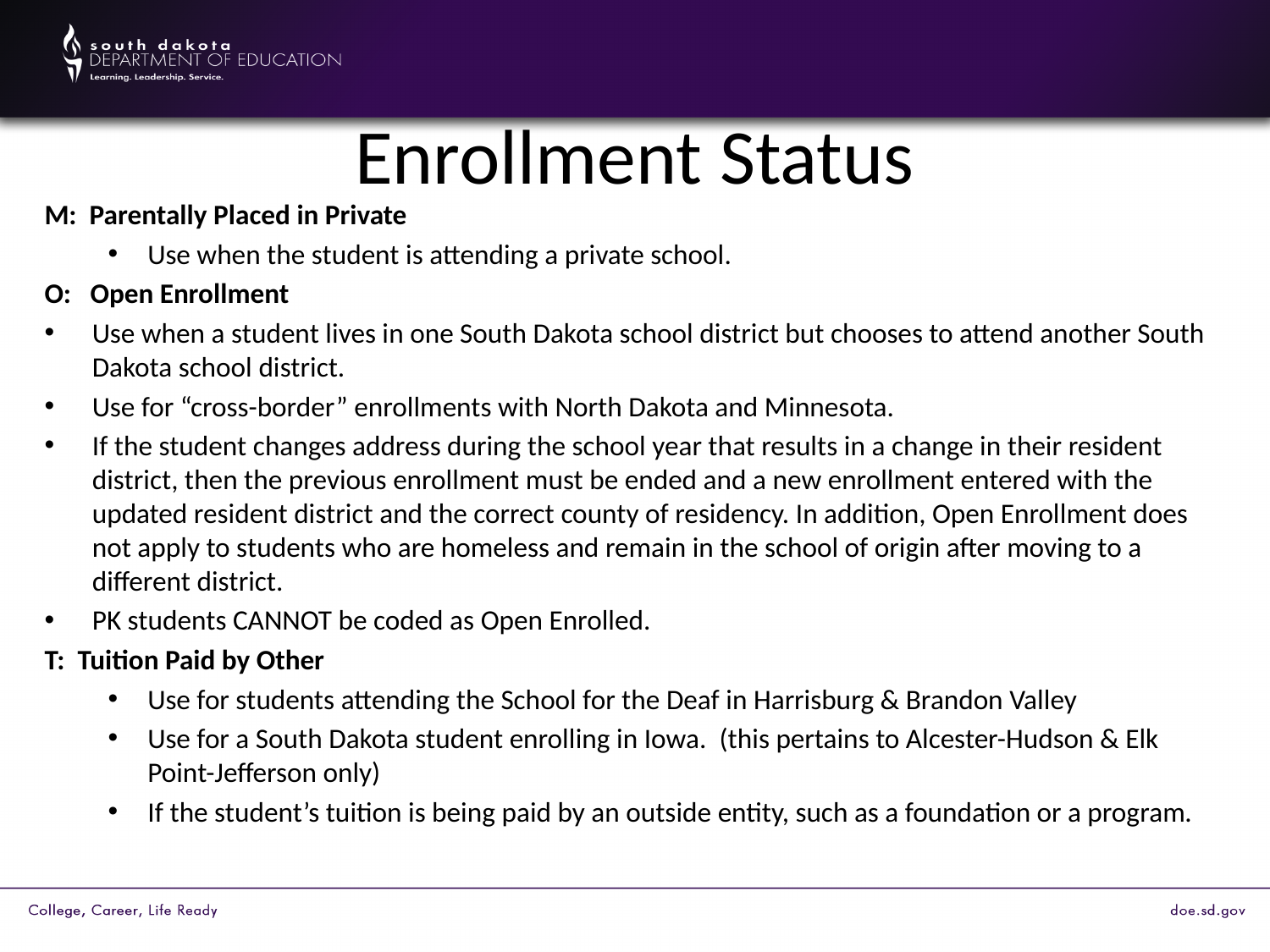

# Enrollment Status
M:  Parentally Placed in Private
Use when the student is attending a private school.
O:   Open Enrollment
Use when a student lives in one South Dakota school district but chooses to attend another South Dakota school district.
Use for “cross-border” enrollments with North Dakota and Minnesota.
If the student changes address during the school year that results in a change in their resident district, then the previous enrollment must be ended and a new enrollment entered with the updated resident district and the correct county of residency. In addition, Open Enrollment does not apply to students who are homeless and remain in the school of origin after moving to a different district.
PK students CANNOT be coded as Open Enrolled.
T:  Tuition Paid by Other
Use for students attending the School for the Deaf in Harrisburg & Brandon Valley
Use for a South Dakota student enrolling in Iowa.  (this pertains to Alcester-Hudson & Elk Point-Jefferson only)
If the student’s tuition is being paid by an outside entity, such as a foundation or a program.